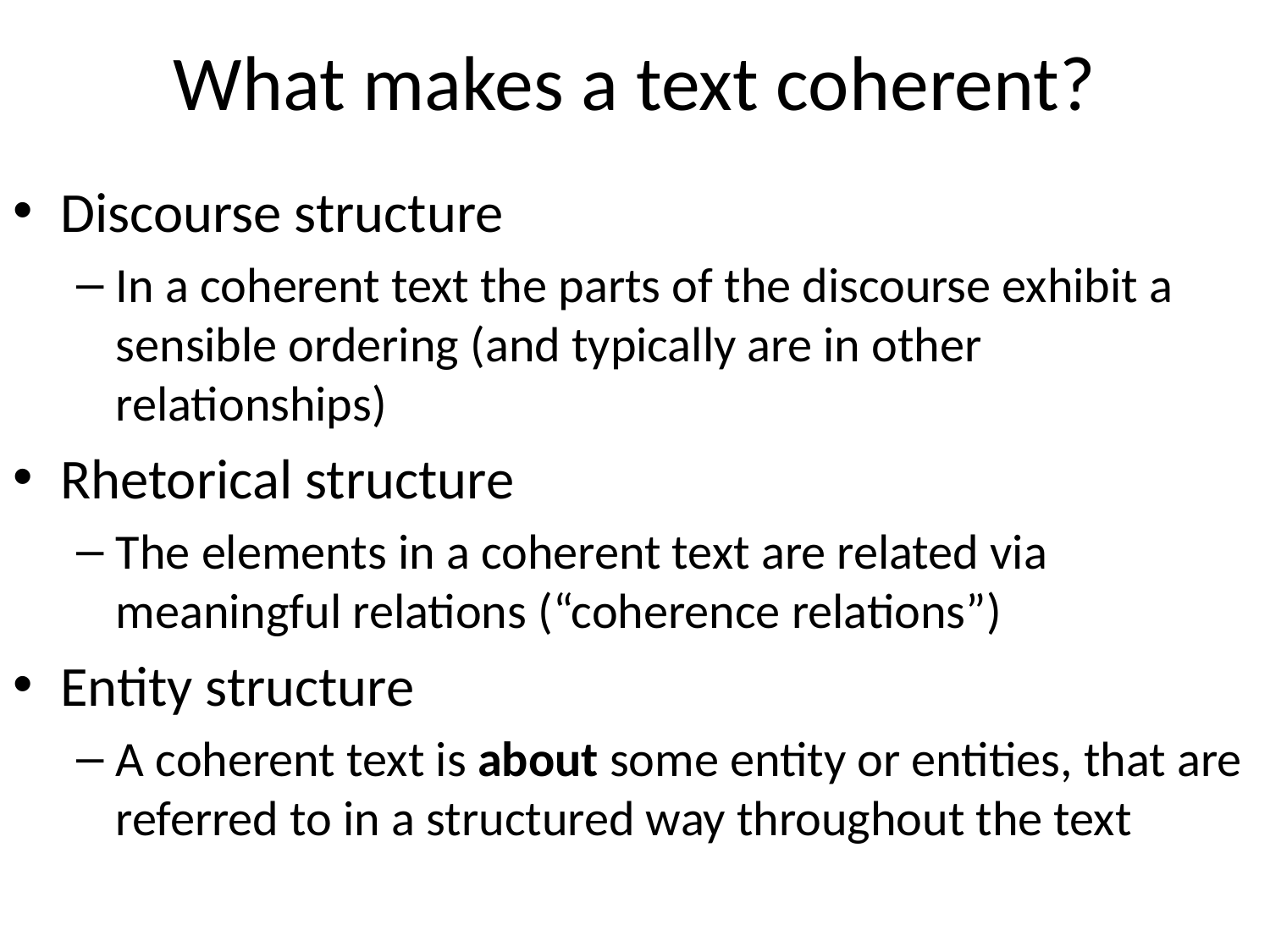

# What makes a text coherent?
Discourse structure
In a coherent text the parts of the discourse exhibit a sensible ordering (and typically are in other relationships)
Rhetorical structure
The elements in a coherent text are related via meaningful relations (“coherence relations”)
Entity structure
A coherent text is about some entity or entities, that are referred to in a structured way throughout the text